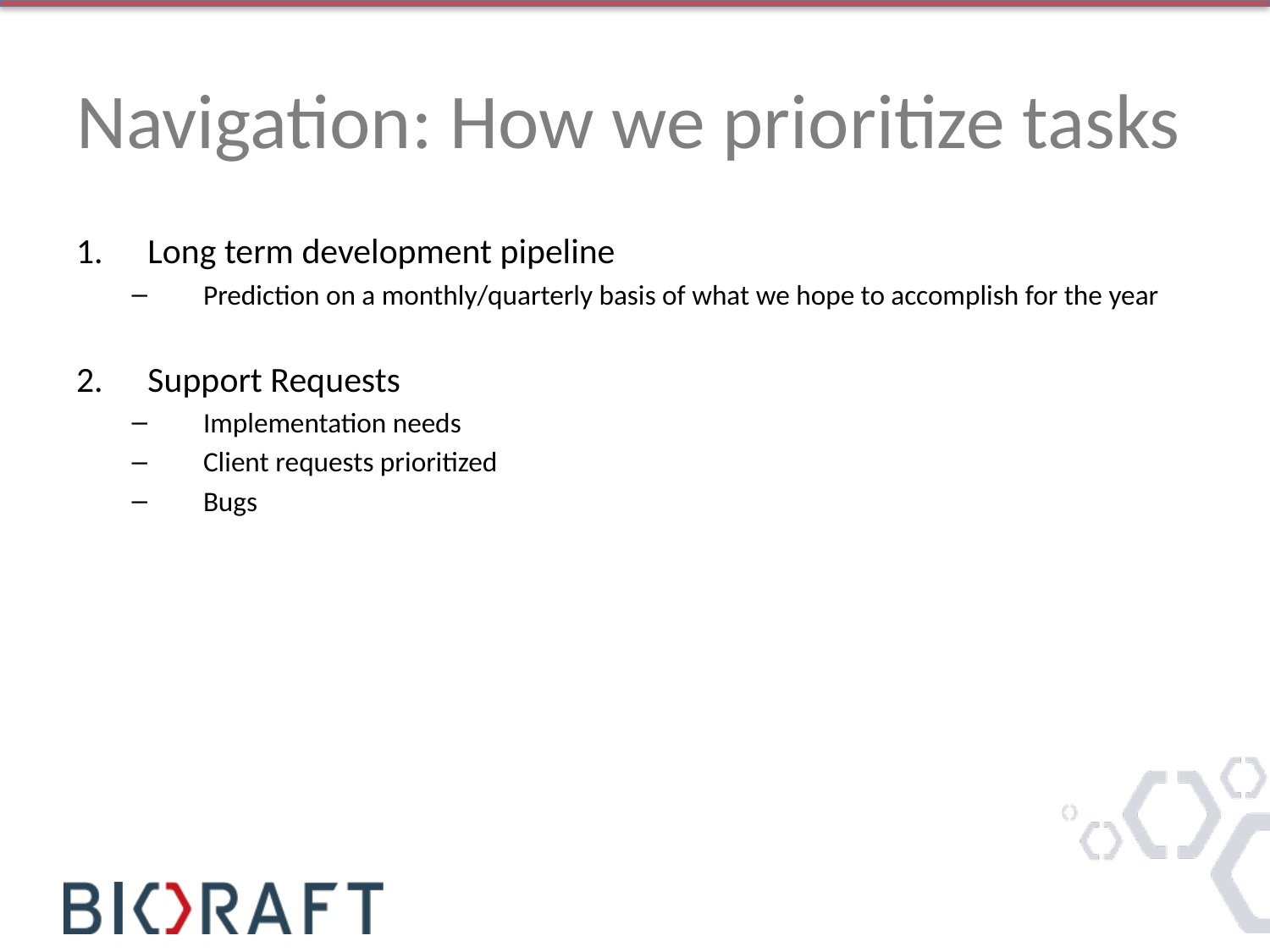

# Navigation: How we prioritize tasks
Long term development pipeline
Prediction on a monthly/quarterly basis of what we hope to accomplish for the year

Support Requests
Implementation needs
Client requests prioritized
Bugs